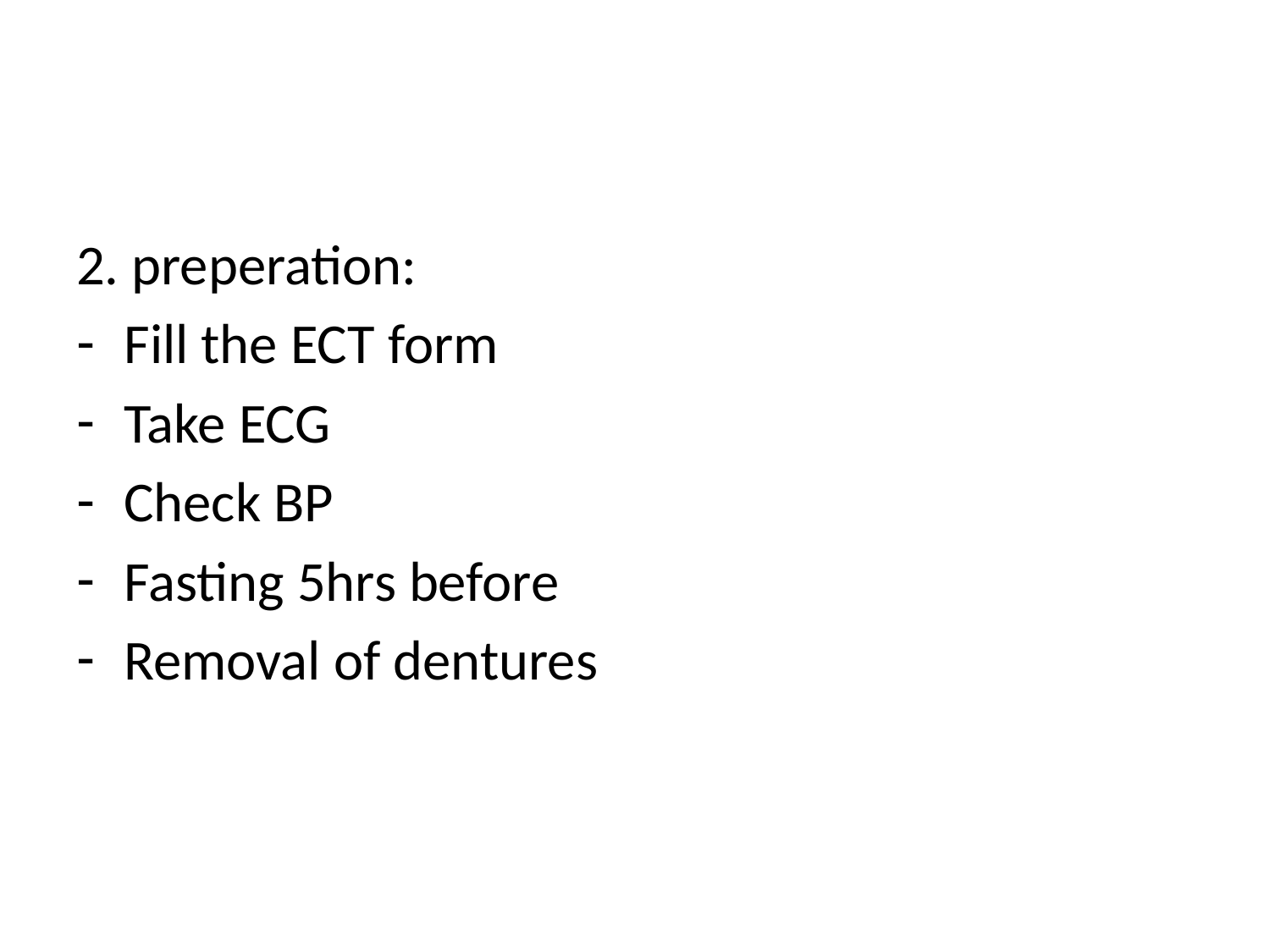

#
2. preperation:
Fill the ECT form
Take ECG
Check BP
Fasting 5hrs before
Removal of dentures